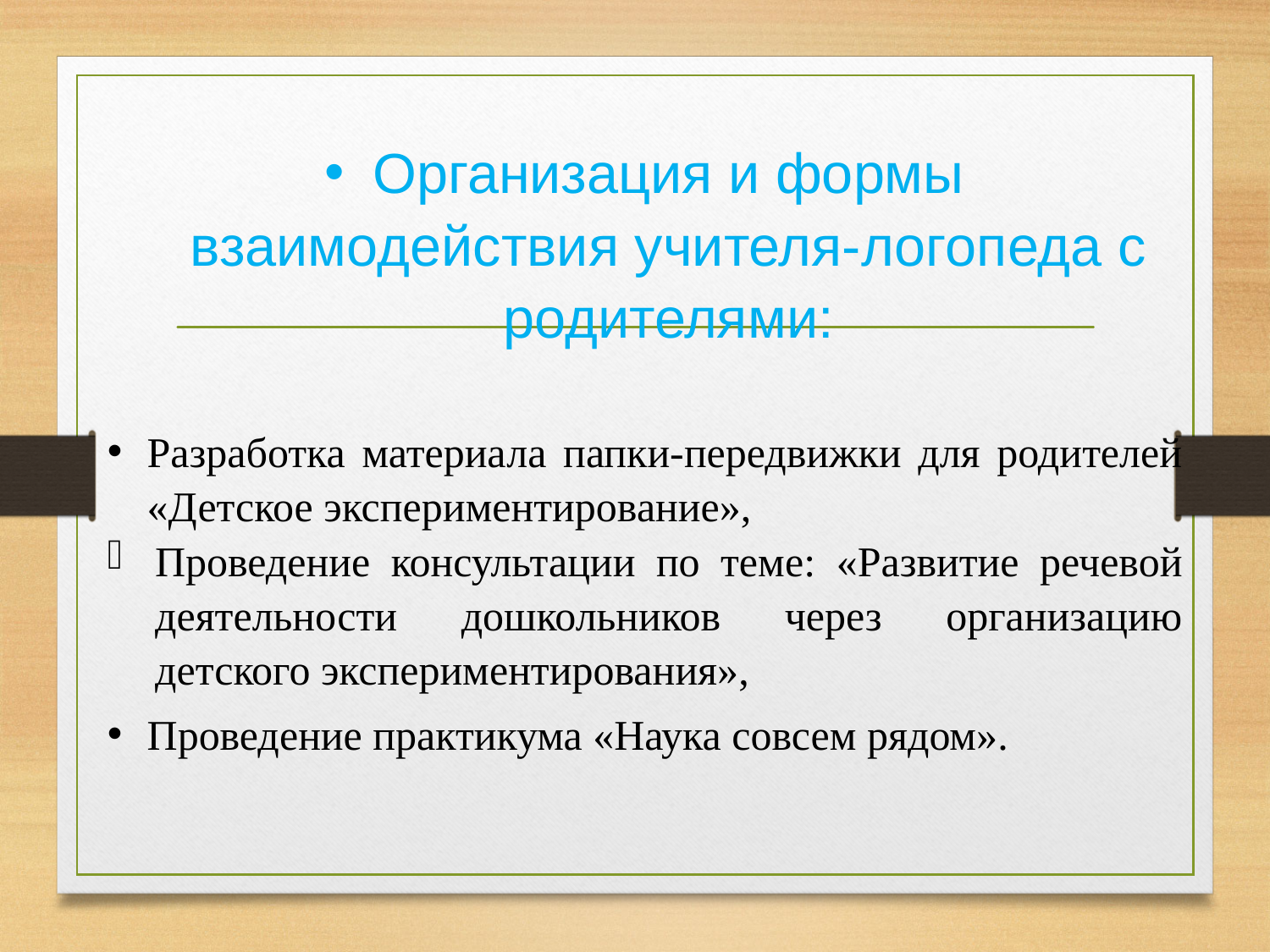

Организация и формы взаимодействия учителя-логопеда с родителями:

Разработка материала папки-передвижки для родителей «Детское экспериментирование»,
Проведение консультации по теме: «Развитие речевой деятельности дошкольников через организацию детского экспериментирования»,
Проведение практикума «Наука совсем рядом».